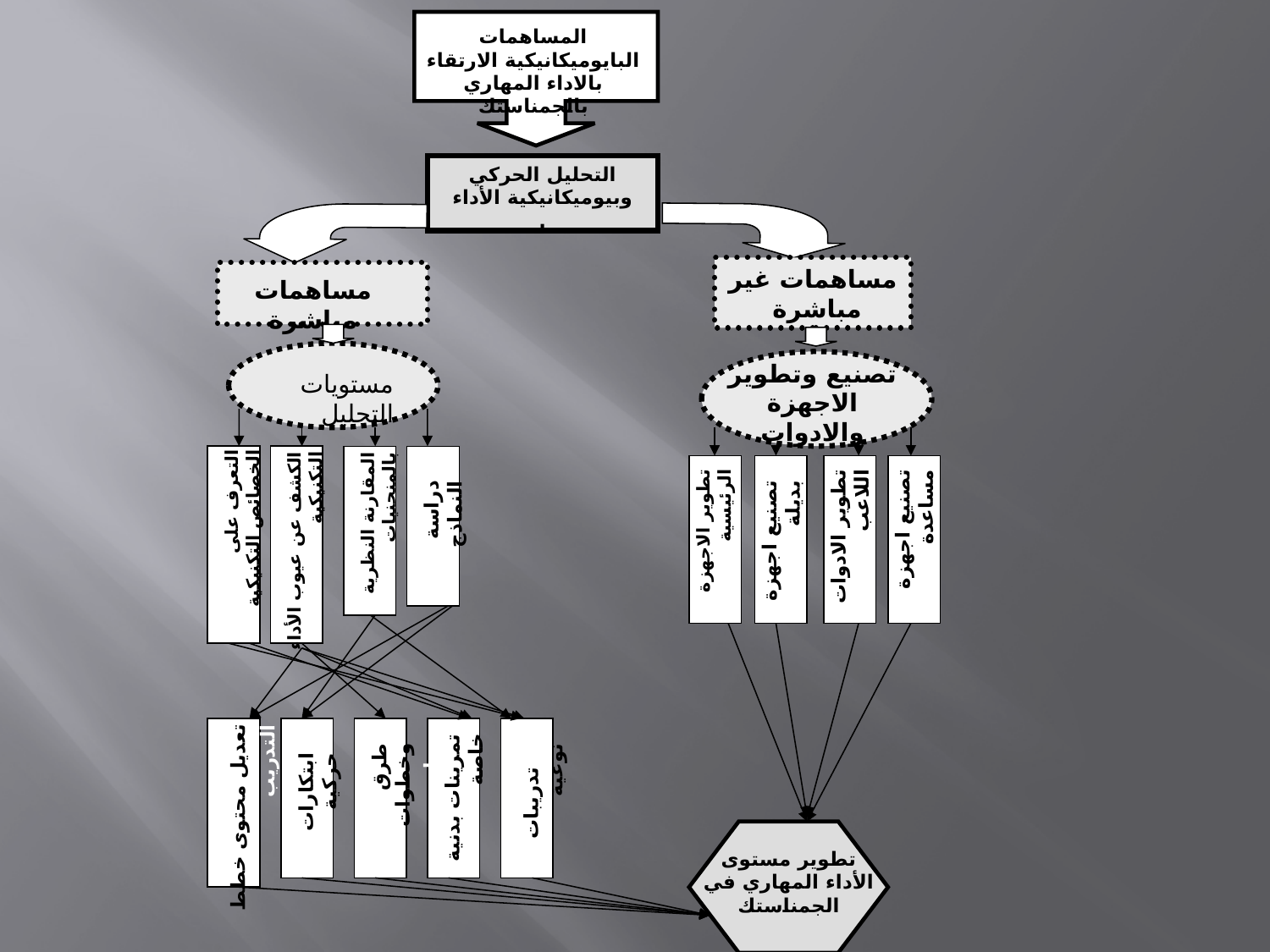

المساهمات البايوميكانيكية الارتقاء بالاداء المهاري بالجمناستك

التحليل الحركي وبيوميكانيكية الأداء .

مساهمات غير مباشرة

مساهمات مباشرة

تصنيع وتطوير الاجهزة والادوات
مستويات التحليل

التعرف على الخصائص التكنيكية
الكشف عن عيوب الأداء التكنيكية

المقارنة النظرية بالمنحنيات

تطوير الاجهزة الرئيسية
تطوير الادوات اللاعب
تصنيع اجهزة مساعدة
دراسة النماذج
تصنيع اجهزة بديلة

تعديل محتوى خطط التدريب

تمرينات بدنية خاصة
طرق وخطوات تعليم
   تدريبات نوعية
ابتكارات حركية

تطوير مستوى
الأداء المهاري في الجمناستك

 الجمناستك